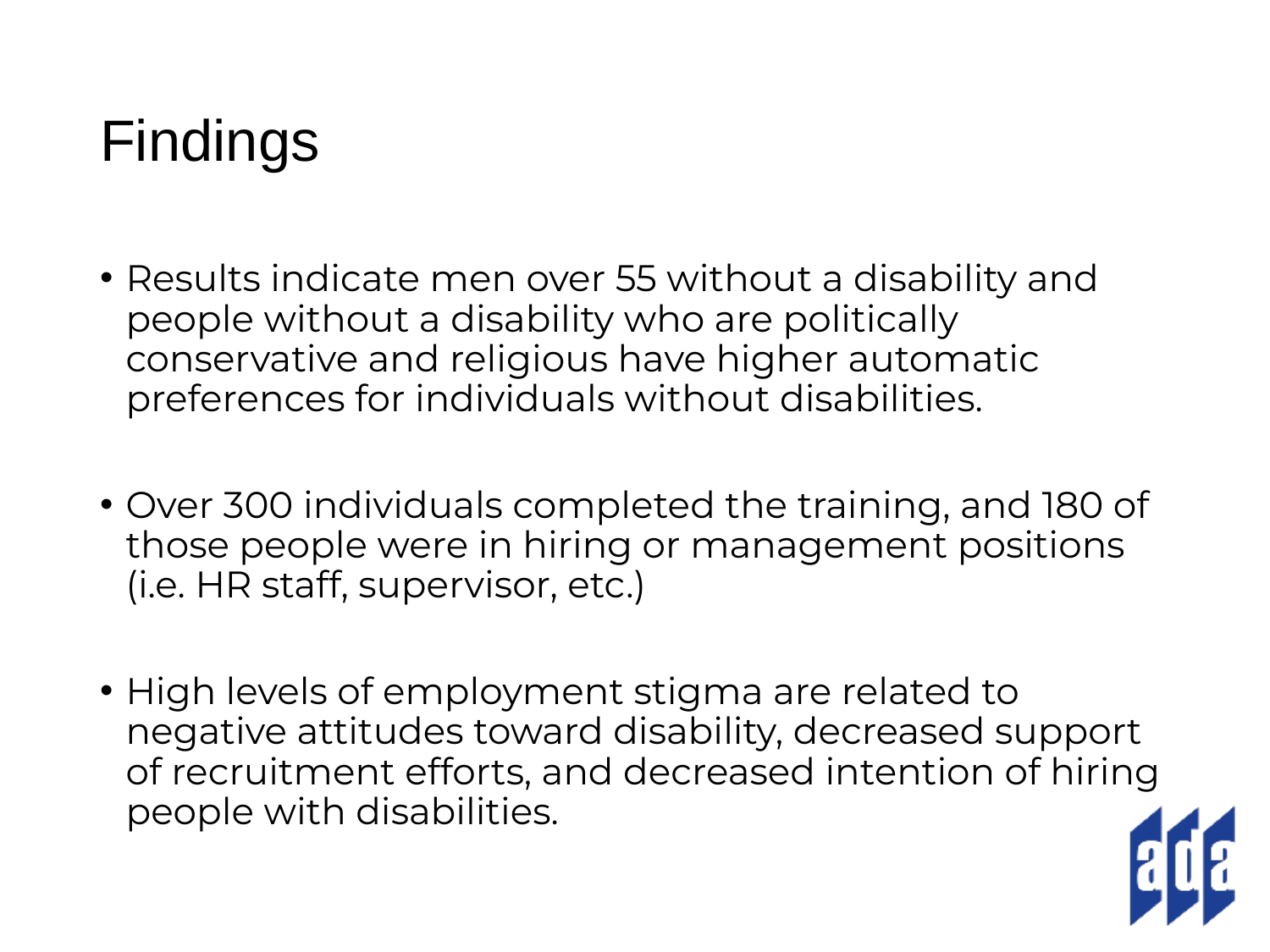

# Findings
Results indicate men over 55 without a disability and people without a disability who are politically conservative and religious have higher automatic preferences for individuals without disabilities.

Over 300 individuals completed the training, and 180 of those people were in hiring or management positions (i.e. HR staff, supervisor, etc.)

High levels of employment stigma are related to negative attitudes toward disability, decreased support of recruitment efforts, and decreased intention of hiring people with disabilities.